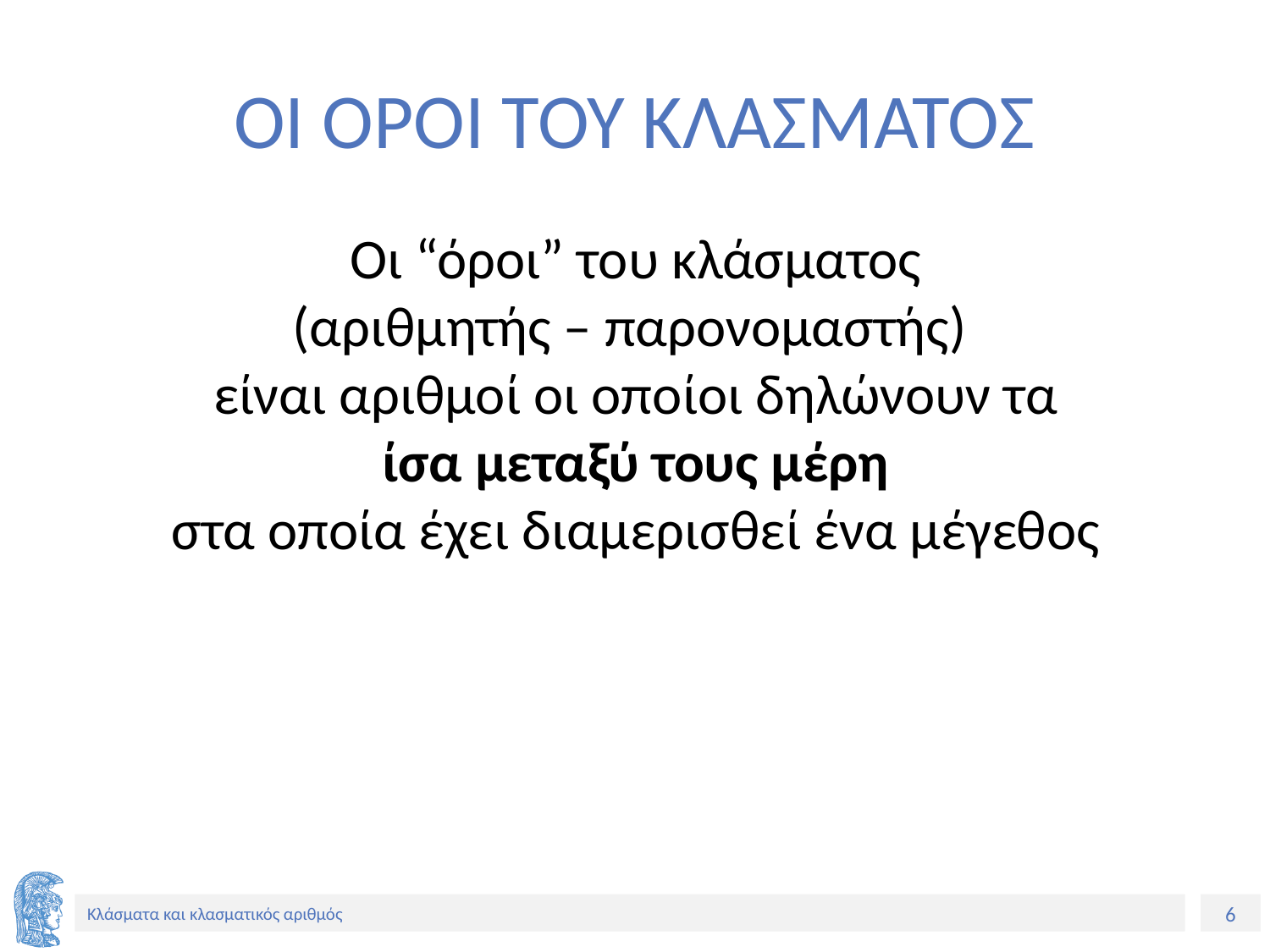

# ΟΙ ΟΡΟΙ ΤΟΥ ΚΛΑΣΜΑΤΟΣ
Οι “όροι” του κλάσματος
(αριθμητής – παρονομαστής)
είναι αριθμοί οι οποίοι δηλώνουν τα
ίσα μεταξύ τους μέρη
στα οποία έχει διαμερισθεί ένα μέγεθος